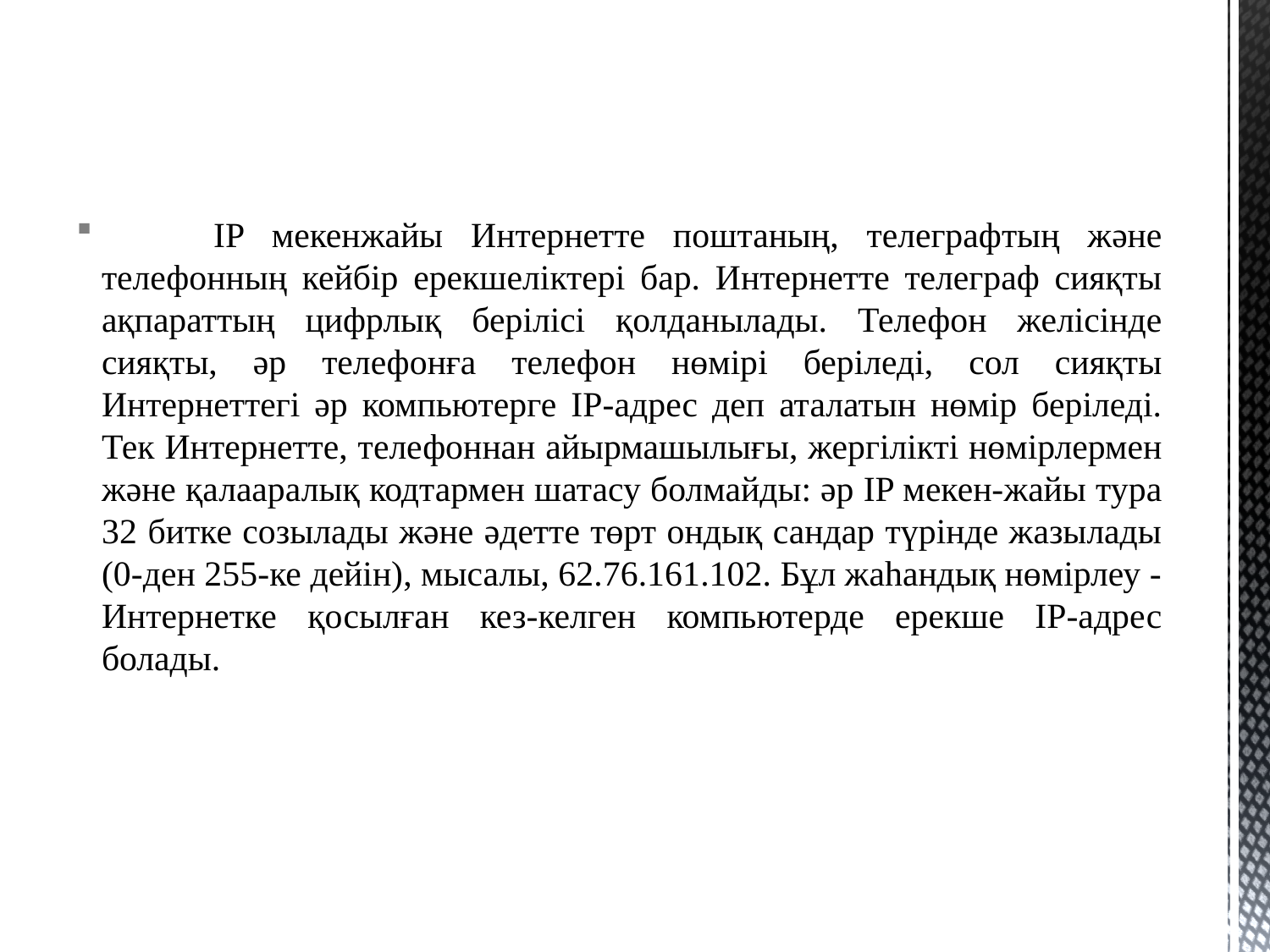

IP мекенжайы Интернетте поштаның, телеграфтың және телефонның кейбір ерекшеліктері бар. Интернетте телеграф сияқты ақпараттың цифрлық берілісі қолданылады. Телефон желісінде сияқты, әр телефонға телефон нөмірі беріледі, сол сияқты Интернеттегі әр компьютерге IP-адрес деп аталатын нөмір беріледі. Тек Интернетте, телефоннан айырмашылығы, жергілікті нөмірлермен және қалааралық кодтармен шатасу болмайды: әр IP мекен-жайы тура 32 битке созылады және әдетте төрт ондық сандар түрінде жазылады (0-ден 255-ке дейін), мысалы, 62.76.161.102. Бұл жаһандық нөмірлеу - Интернетке қосылған кез-келген компьютерде ерекше IP-адрес болады.